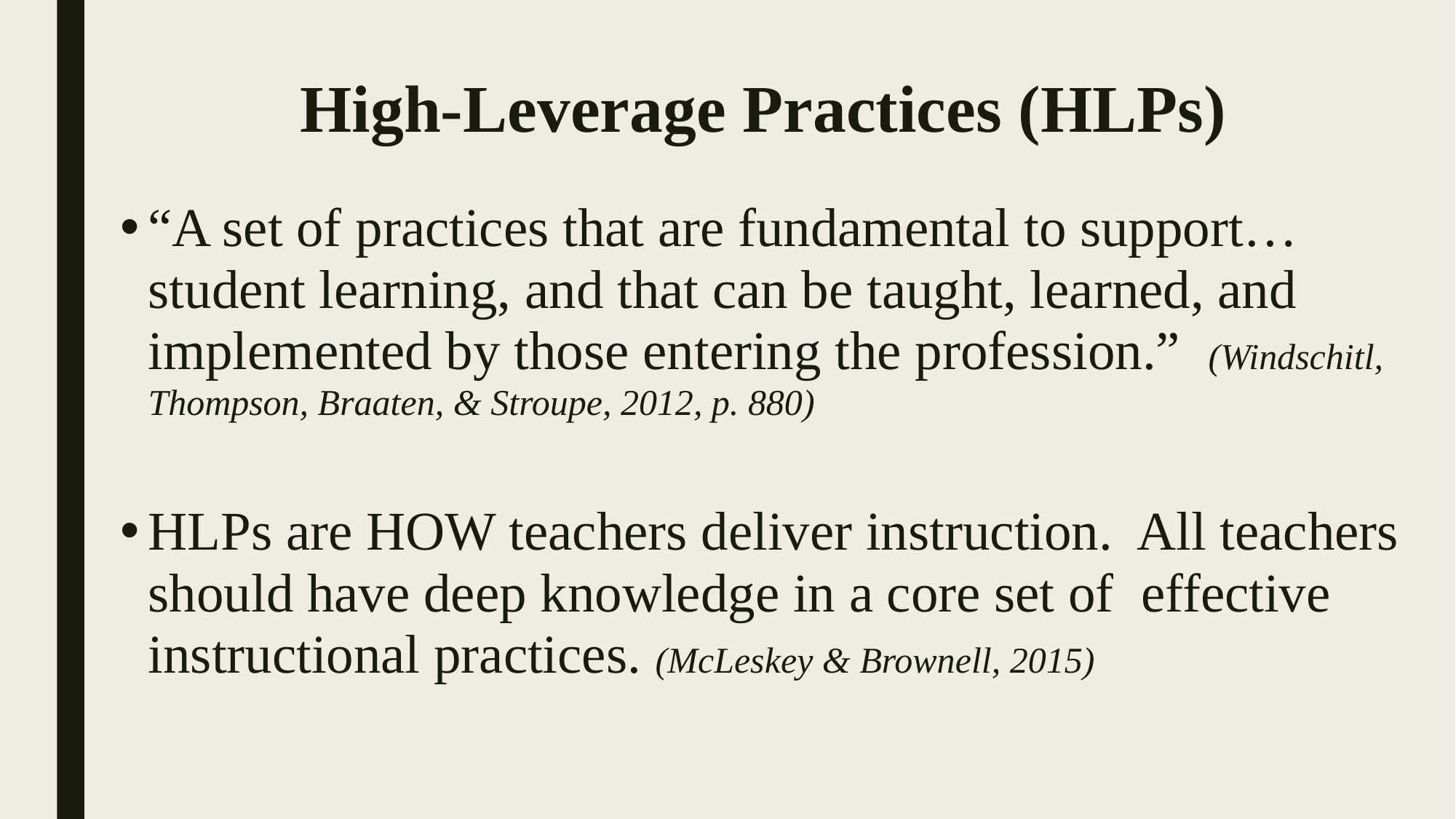

# High-Leverage Practices (HLPs)
“A set of practices that are fundamental to support…student learning, and that can be taught, learned, and implemented by those entering the profession.”  (Windschitl, Thompson, Braaten, & Stroupe, 2012, p. 880)

HLPs are HOW teachers deliver instruction.  All teachers should have deep knowledge in a core set of  effective instructional practices. (McLeskey & Brownell, 2015)